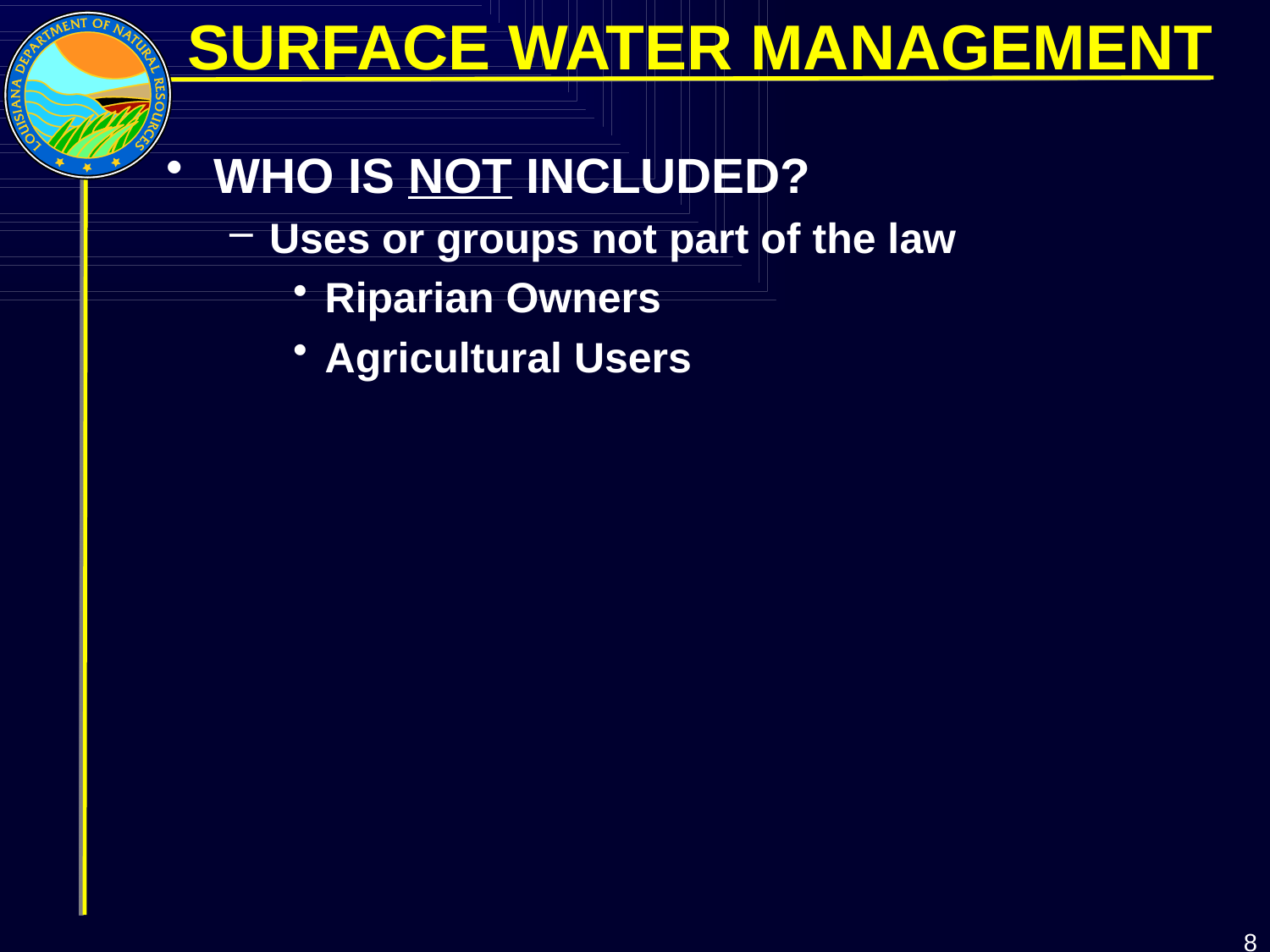

SURFACE WATER MANAGEMENT
WHO IS NOT INCLUDED?
Uses or groups not part of the law
Riparian Owners
Agricultural Users
8